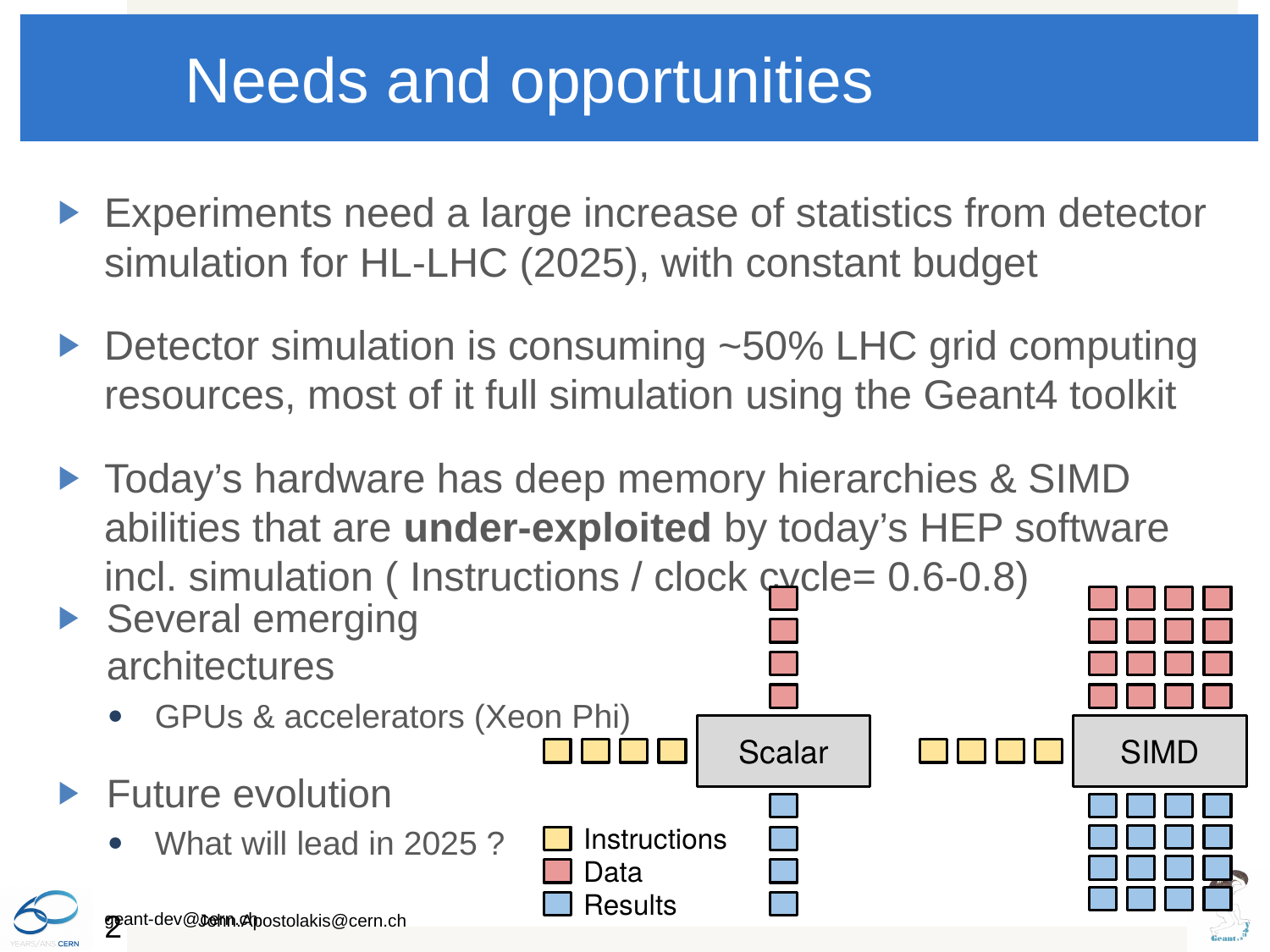

# Needs and opportunities
Experiments need a large increase of statistics from detector simulation for HL-LHC (2025), with constant budget
Detector simulation is consuming ~50% LHC grid computing resources, most of it full simulation using the Geant4 toolkit
Today’s hardware has deep memory hierarchies & SIMD abilities that are under-exploited by today’s HEP software incl. simulation ( Instructions / clock cycle= 0.6-0.8)

Scalar
SIMD

Instructions

Data

Results

Several emerging architectures
GPUs & accelerators (Xeon Phi)
Future evolution
What will lead in 2025 ?

2
geant-dev@cern.ch